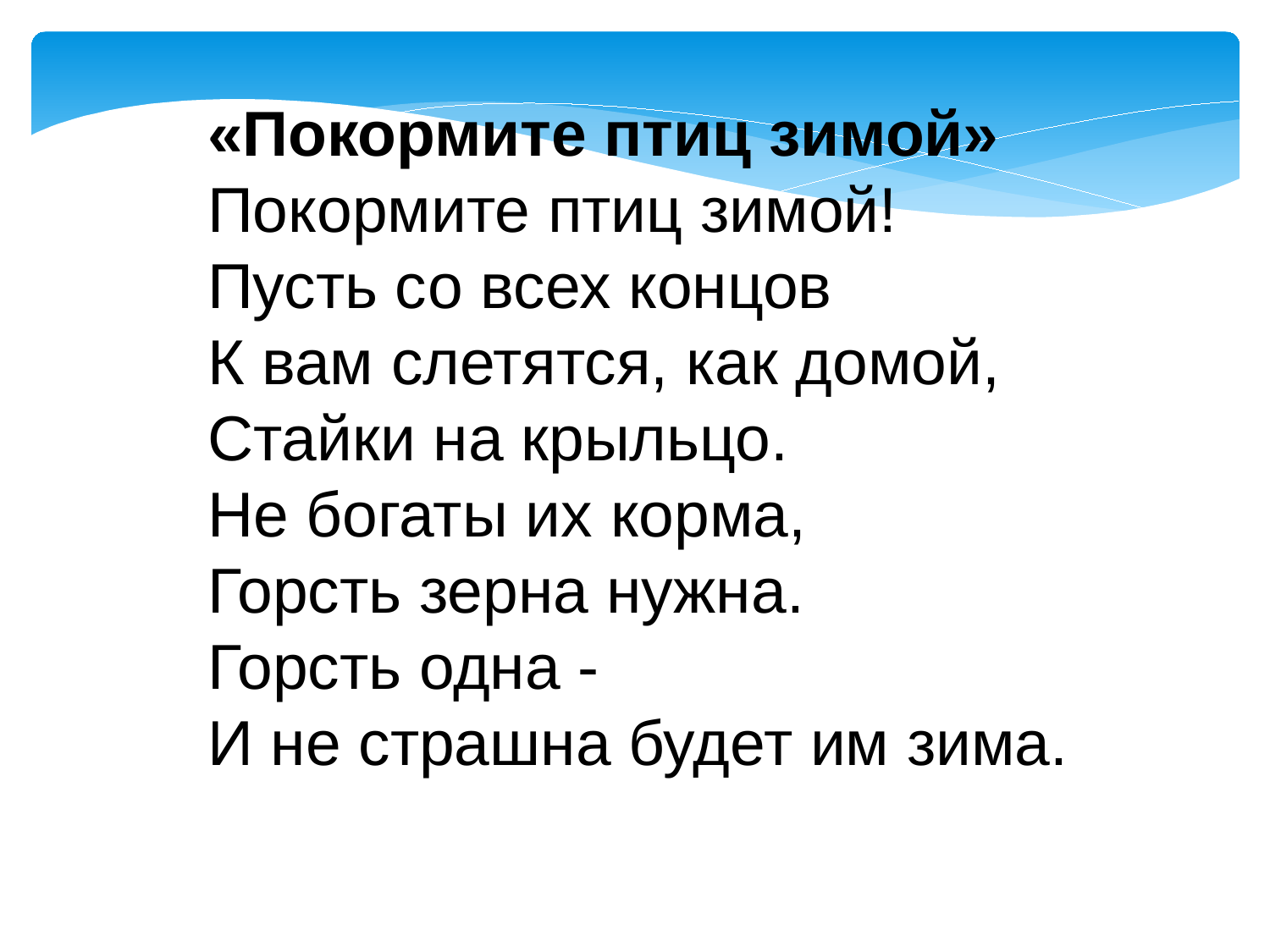

«Покормите птиц зимой»
Покормите птиц зимой!
Пусть со всех концов
К вам слетятся, как домой,
Стайки на крыльцо.
Не богаты их корма,
Горсть зерна нужна.
Горсть одна -
И не страшна будет им зима.